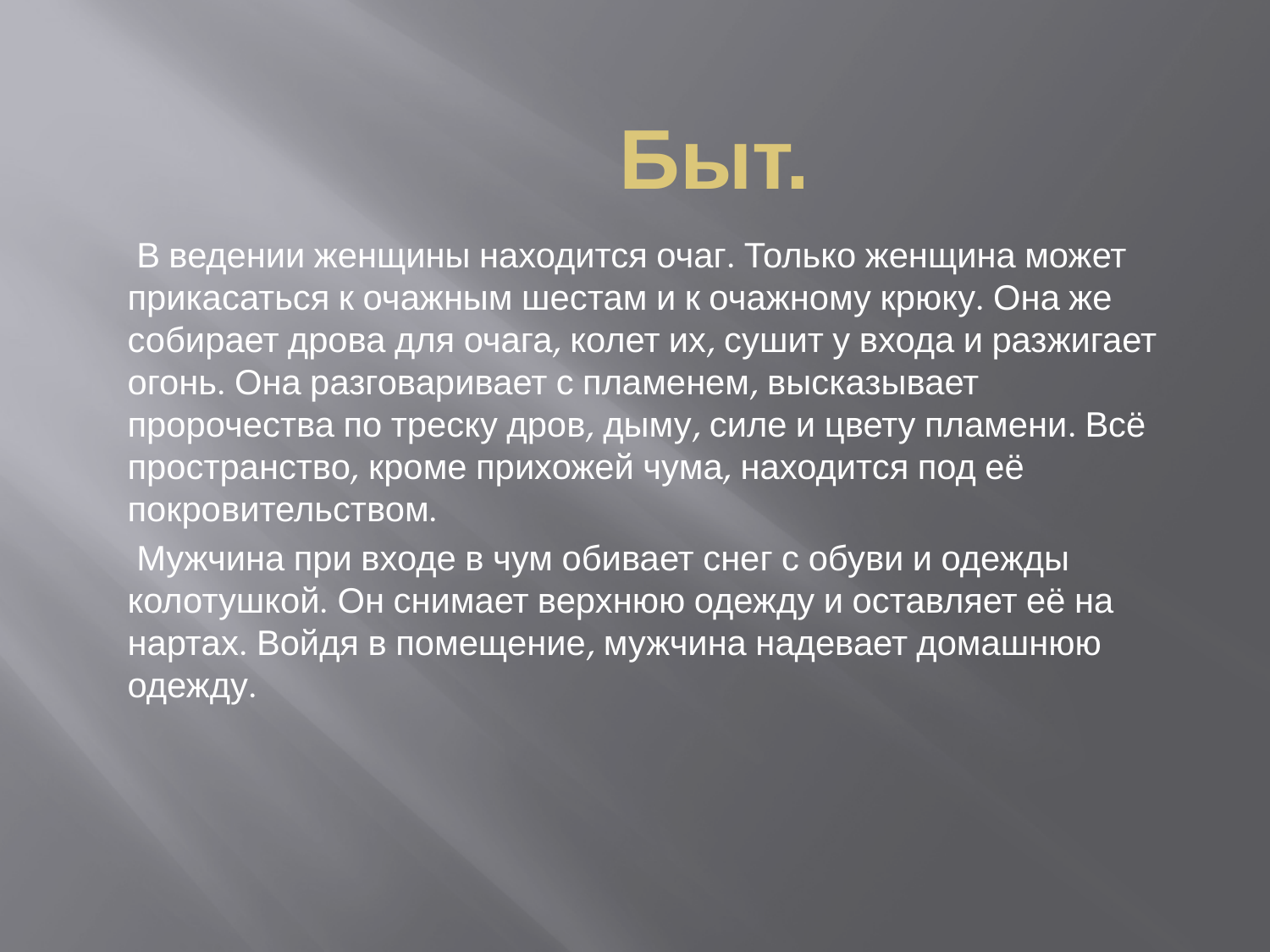

# Быт.
 В ведении женщины находится очаг. Только женщина может прикасаться к очажным шестам и к очажному крюку. Она же собирает дрова для очага, колет их, сушит у входа и разжигает огонь. Она разговаривает с пламенем, высказывает пророчества по треску дров, дыму, силе и цвету пламени. Всё пространство, кроме прихожей чума, находится под её покровительством.
 Мужчина при входе в чум обивает снег с обуви и одежды колотушкой. Он снимает верхнюю одежду и оставляет её на нартах. Войдя в помещение, мужчина надевает домашнюю одежду.